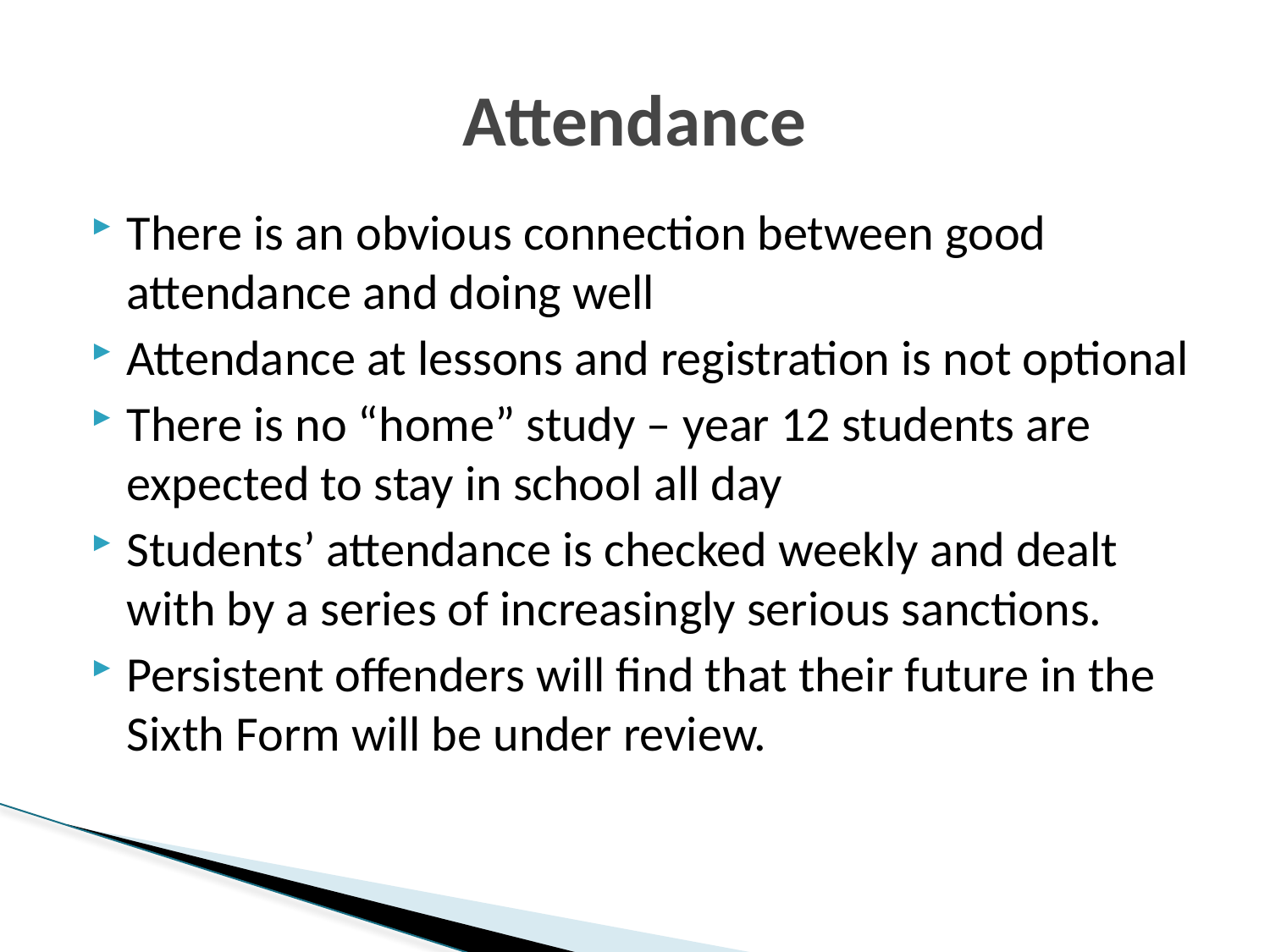

# Attendance
There is an obvious connection between good attendance and doing well
Attendance at lessons and registration is not optional
There is no “home” study – year 12 students are expected to stay in school all day
Students’ attendance is checked weekly and dealt with by a series of increasingly serious sanctions.
Persistent offenders will find that their future in the Sixth Form will be under review.